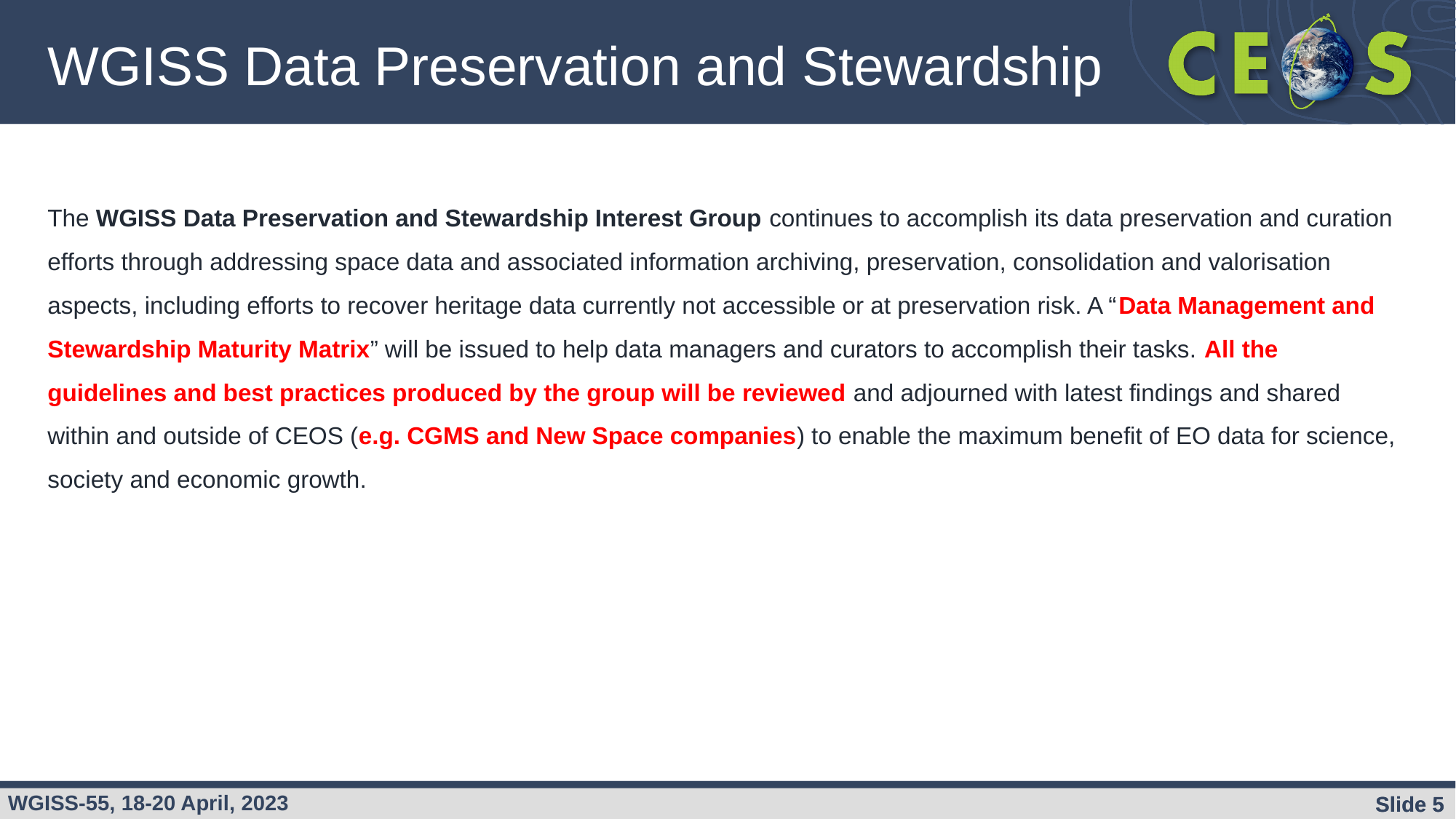

WGISS Data Preservation and Stewardship
The WGISS Data Preservation and Stewardship Interest Group continues to accomplish its data preservation and curation efforts through addressing space data and associated information archiving, preservation, consolidation and valorisation aspects, including efforts to recover heritage data currently not accessible or at preservation risk. A “Data Management and Stewardship Maturity Matrix” will be issued to help data managers and curators to accomplish their tasks. All the guidelines and best practices produced by the group will be reviewed and adjourned with latest findings and shared within and outside of CEOS (e.g. CGMS and New Space companies) to enable the maximum benefit of EO data for science, society and economic growth.

Slide 5